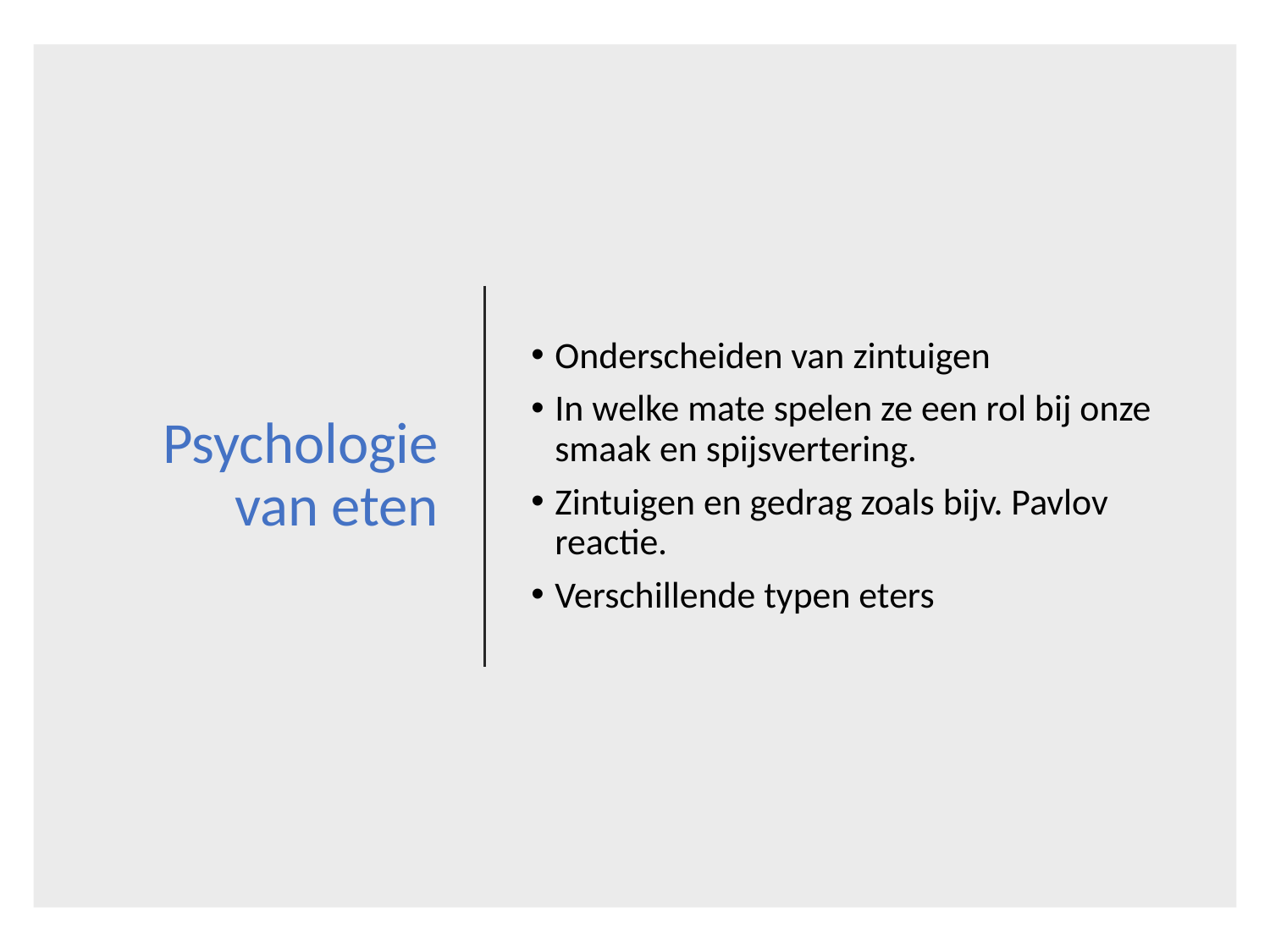

# Psychologie van eten
Onderscheiden van zintuigen
In welke mate spelen ze een rol bij onze smaak en spijsvertering.
Zintuigen en gedrag zoals bijv. Pavlov reactie.
Verschillende typen eters